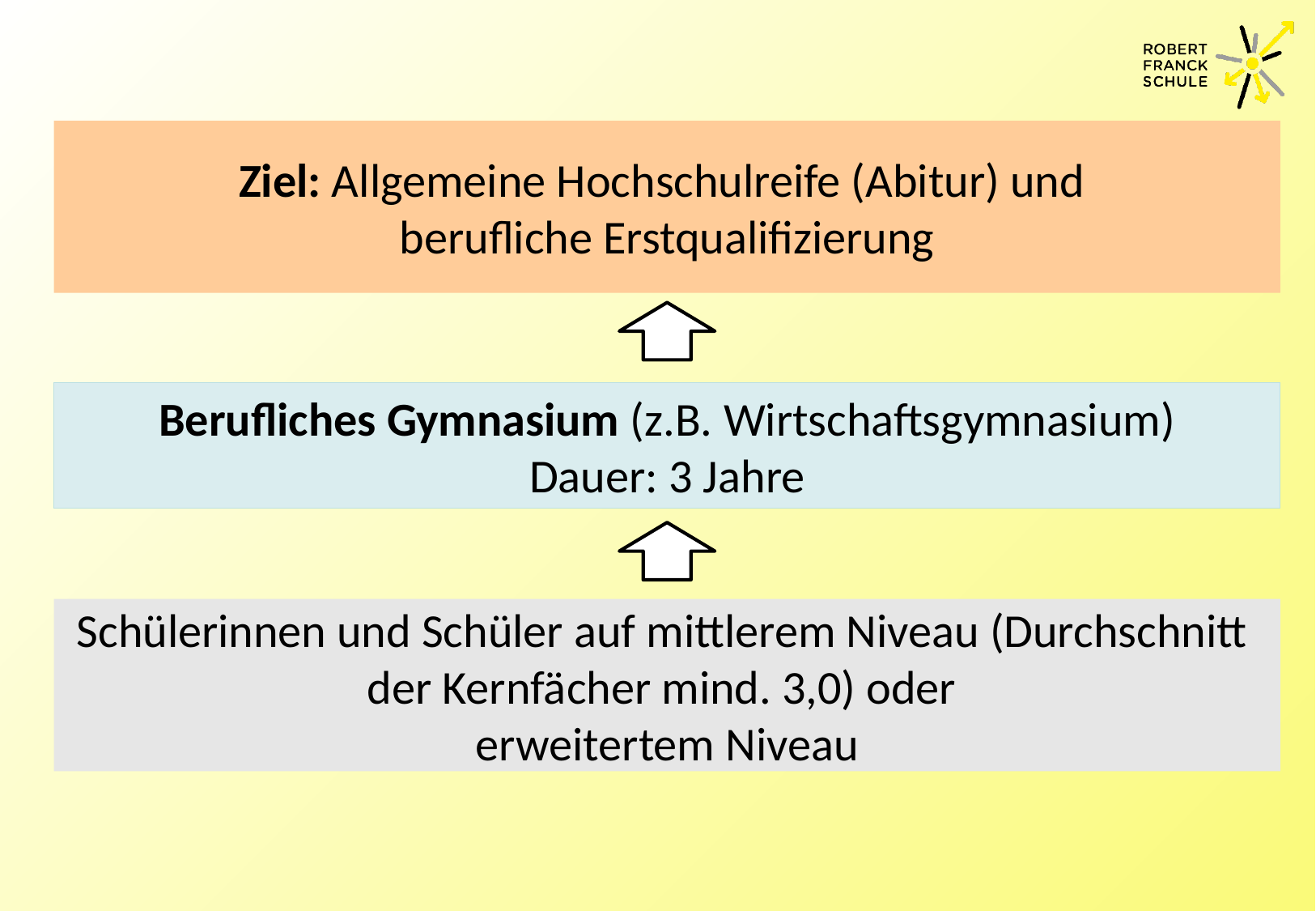

Ziel: Allgemeine Hochschulreife (Abitur) und
berufliche Erstqualifizierung

Berufliches Gymnasium (z.B. Wirtschaftsgymnasium)
Dauer: 3 Jahre

Schülerinnen und Schüler auf mittlerem Niveau (Durchschnitt  der Kernfächer mind. 3,0) oder
erweitertem Niveau